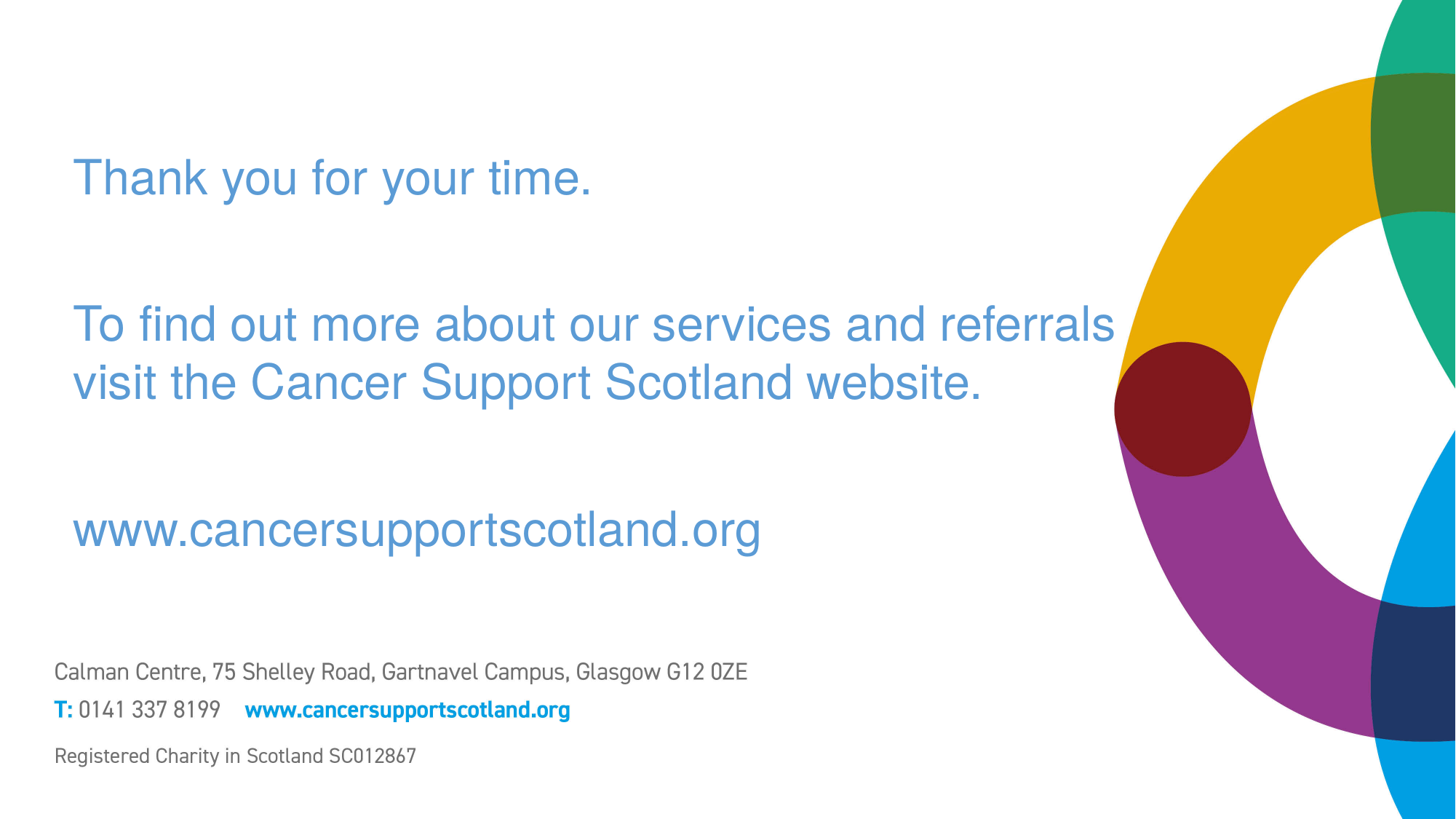

Thank you for your time.

To find out more about our services and referrals visit the Cancer Support Scotland website.

www.cancersupportscotland.org